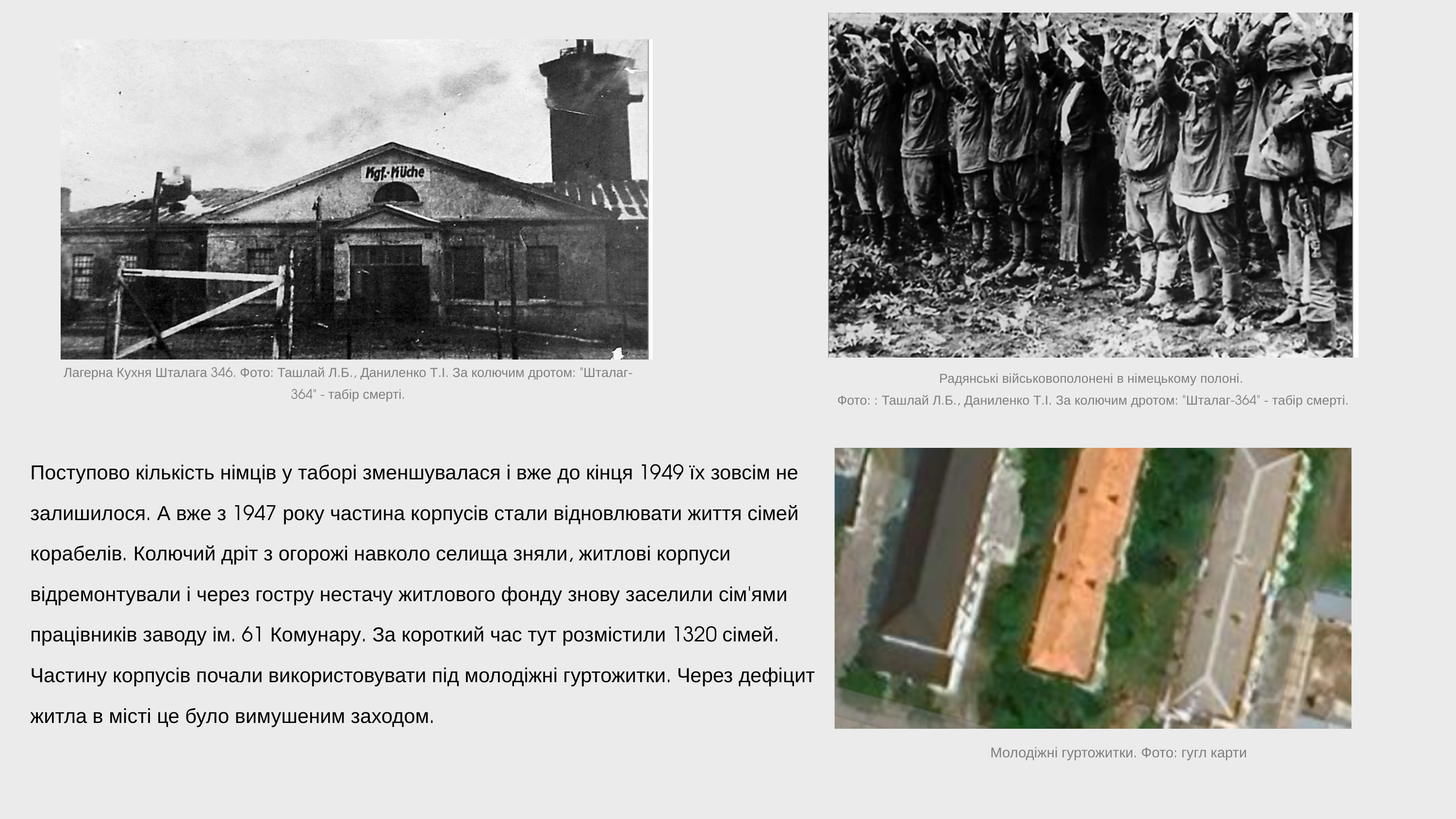

Лагерна Кухня Шталага 346. Фото: Ташлай Л.Б., Даниленко Т.І. За колючим дротом: "Шталаг-364" - табір смерті.
Радянські військовополонені в німецькому полоні.
Фото: : Ташлай Л.Б., Даниленко Т.І. За колючим дротом: "Шталаг-364" - табір смерті.

Поступово кількість німців у таборі зменшувалася і вже до кінця 1949 їх зовсім не залишилося. А вже з 1947 року частина корпусів стали відновлювати життя сімей корабелів. Колючий дріт з огорожі навколо селища зняли, житлові корпуси відремонтували і через гостру нестачу житлового фонду знову заселили сім'ями працівників заводу ім. 61 Комунару. За короткий час тут розмістили 1320 сімей. Частину корпусів почали використовувати під молодіжні гуртожитки. Через дефіцит житла в місті це було вимушеним заходом.

Молодіжні гуртожитки. Фото: гугл карти